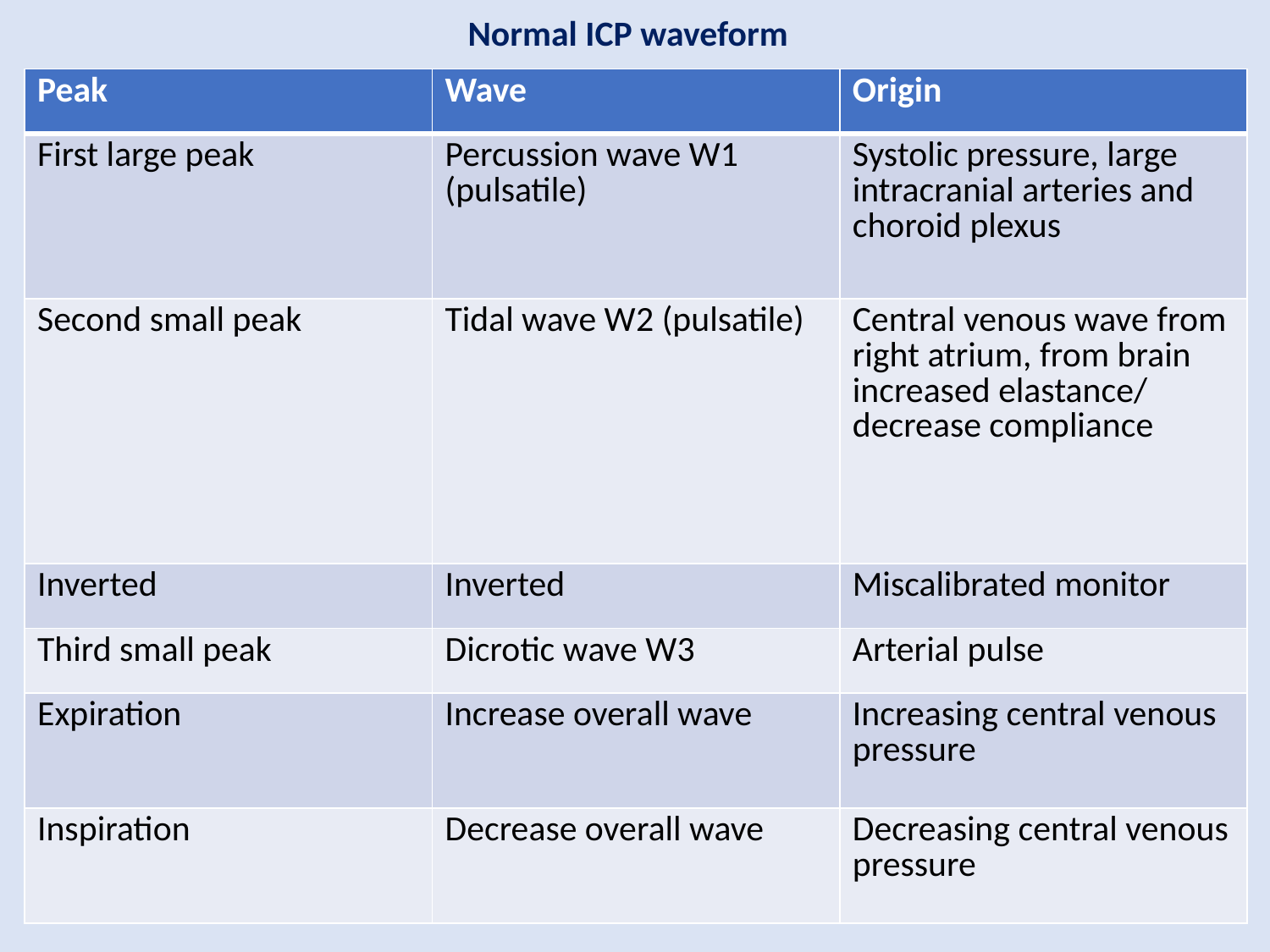

Normal ICP waveform
| Peak | Wave | Origin |
| --- | --- | --- |
| First large peak | Percussion wave W1 (pulsatile) | Systolic pressure, large intracranial arteries and choroid plexus |
| Second small peak | Tidal wave W2 (pulsatile) | Central venous wave from right atrium, from brain increased elastance/ decrease compliance |
| Inverted | Inverted | Miscalibrated monitor |
| Third small peak | Dicrotic wave W3 | Arterial pulse |
| Expiration | Increase overall wave | Increasing central venous pressure |
| Inspiration | Decrease overall wave | Decreasing central venous pressure |